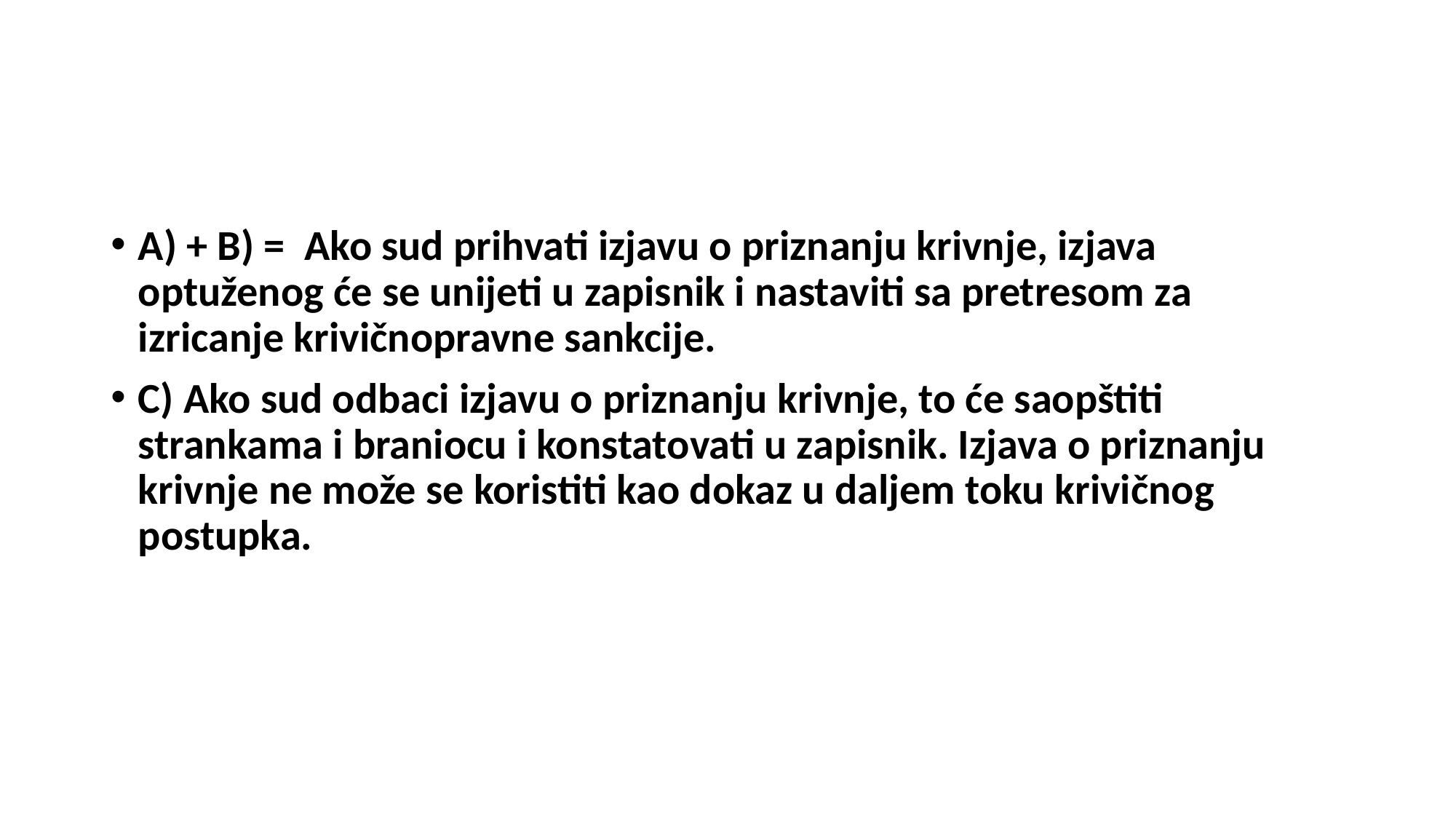

#
A) + B) =  Ako sud prihvati izjavu o priznanju krivnje, izjava optuženog će se unijeti u zapisnik i nastaviti sa pretresom za izricanje krivičnopravne sankcije.
C) Ako sud odbaci izjavu o priznanju krivnje, to će saopštiti strankama i braniocu i konstatovati u zapisnik. Izjava o priznanju krivnje ne može se koristiti kao dokaz u daljem toku krivičnog postupka.